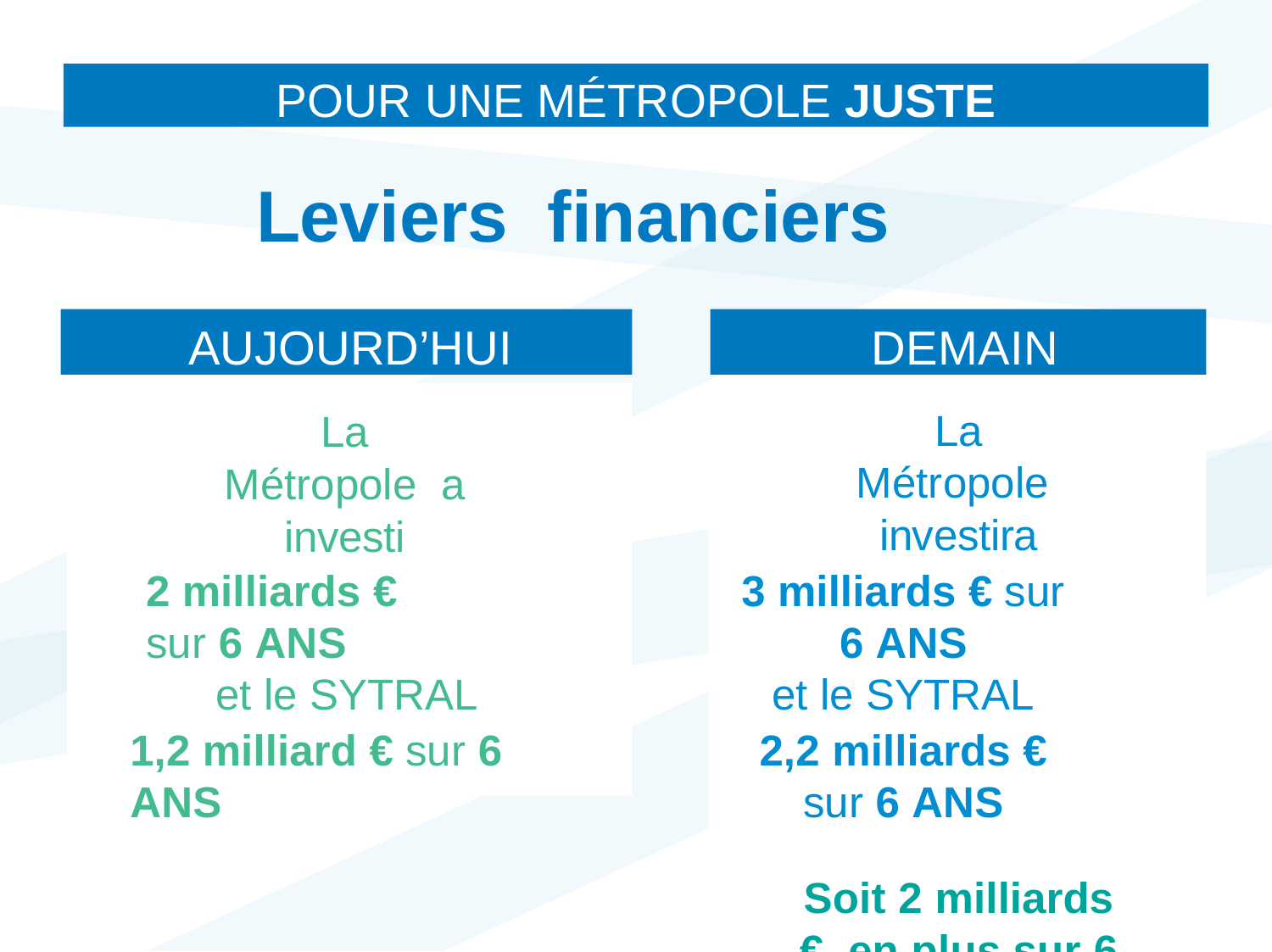

POUR UNE MÉTROPOLE JUSTE
# Leviers  financiers
AUJOURD’HUI
DEMAIN

La Métropole  investira
3 milliards € sur 6 ANS
et le SYTRAL
2,2 milliards € sur 6 ANS
Soit 2 milliards €  en plus sur 6 ans
La Métropole  a investi
2 milliards € sur 6 ANS
et le SYTRAL
1,2 milliard € sur 6 ANS